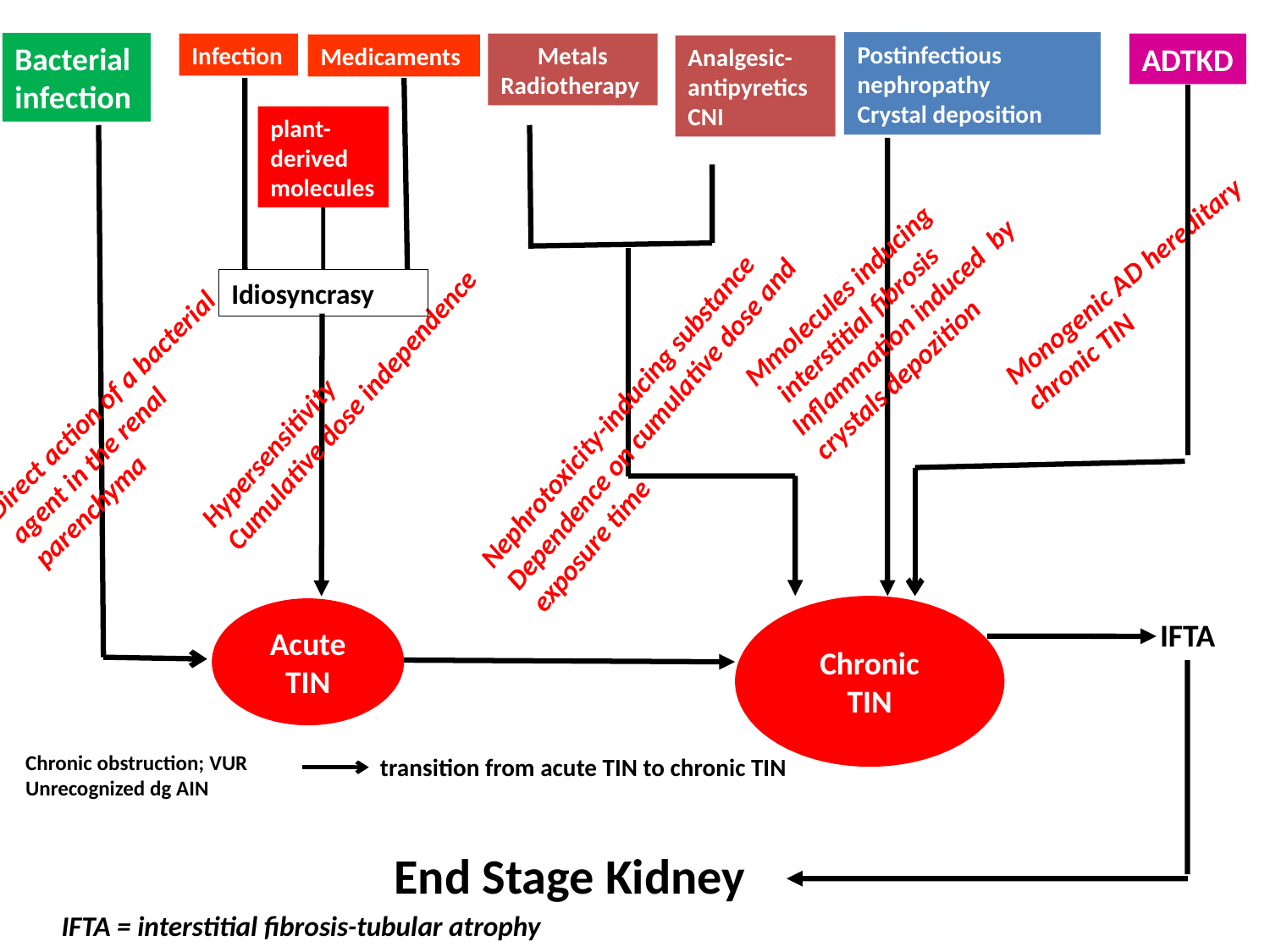

Bacterial
infection
Postinfectious nephropathy
Crystal deposition
Metals
Radiotherapy
Infection
ADTKD
Medicaments
Analgesic-
antipyretics
CNI

plant-derived molecules

Mmolecules inducing
  interstitial fibrosis
Inflammation induced  by
crystals depozition

Monogenic AD hereditary
chronic TIN
Idiosyncrasy

Hypersensitivity
Cumulative dose independence
Nephrotoxicity-inducing substance
Dependence on cumulative dose and exposure time
Direct action of a bacterial agent in the renal parenchyma

Chronic
TIN
Acute
TIN
IFTA

Chronic obstruction; VUR
Unrecognized dg AIN
transition from acute TIN to chronic TIN
End Stage Kidney

IFTA = interstitial fibrosis-tubular atrophy